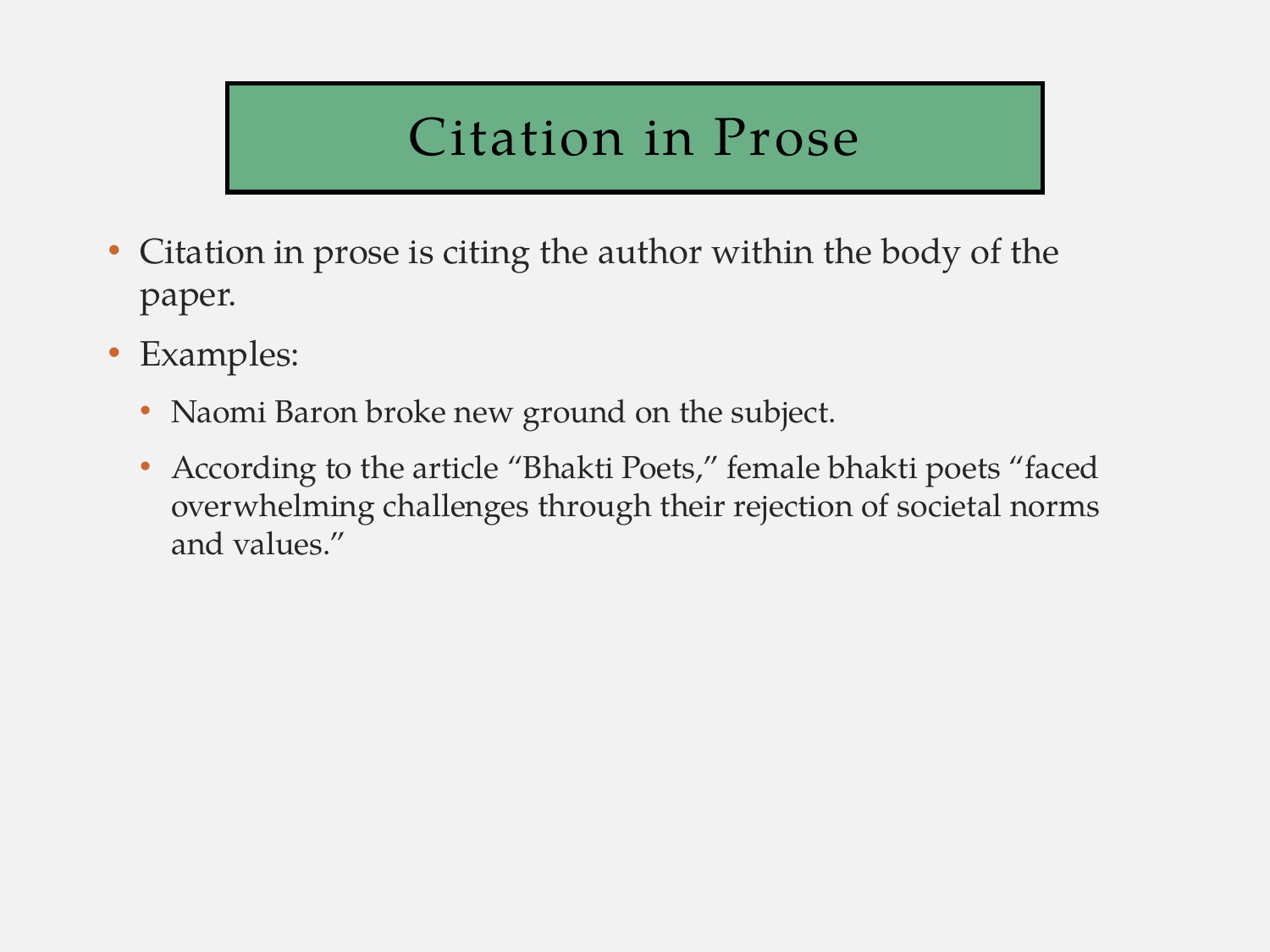

# Citation in Prose
Citation in prose is citing the author within the body of the paper.
Examples:
Naomi Baron broke new ground on the subject.
According to the article “Bhakti Poets,” female bhakti poets “faced overwhelming challenges through their rejection of societal norms and values.”